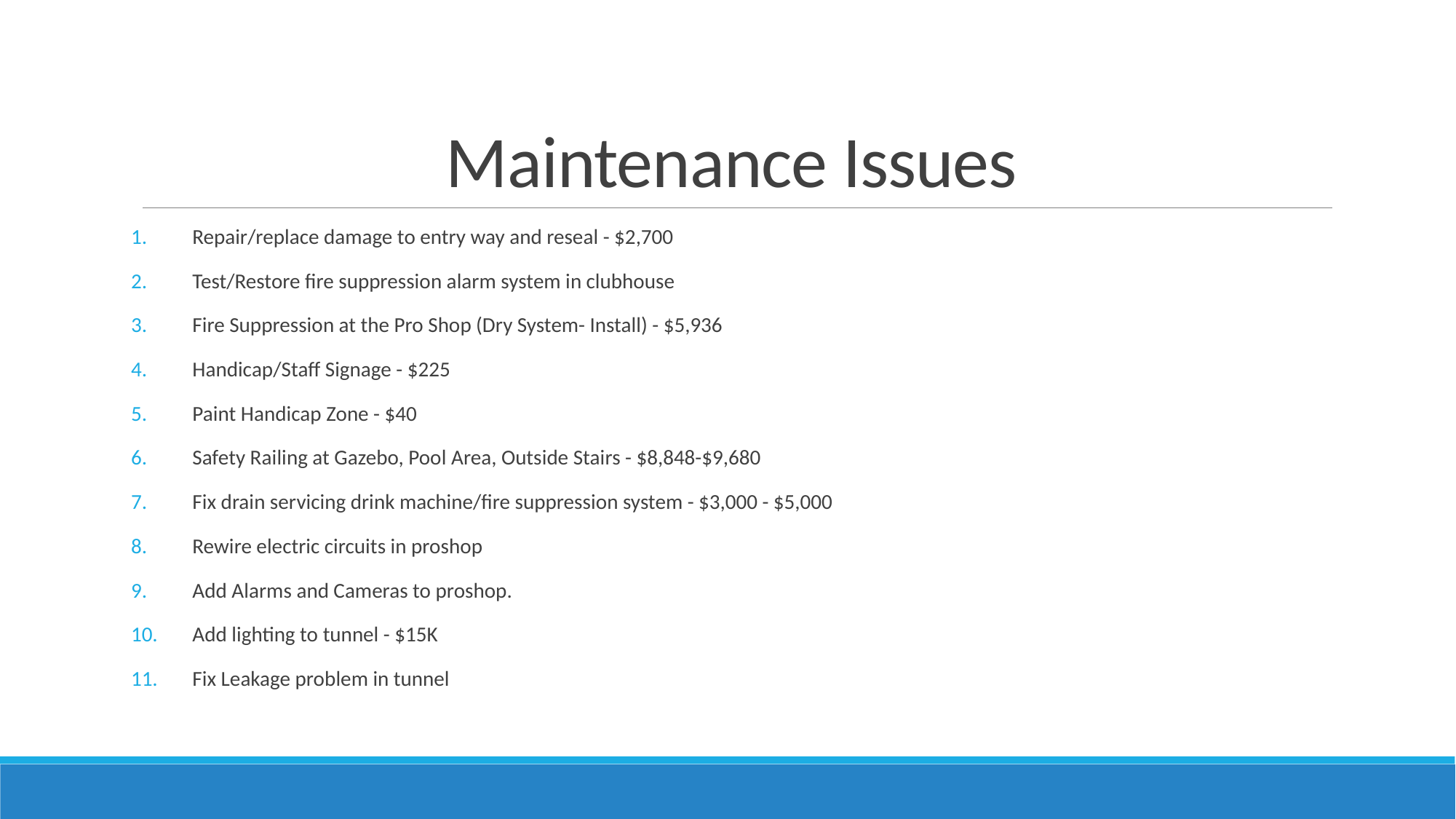

# Maintenance Issues
Repair/replace damage to entry way and reseal - $2,700
Test/Restore fire suppression alarm system in clubhouse
Fire Suppression at the Pro Shop (Dry System- Install) - $5,936
Handicap/Staff Signage - $225
Paint Handicap Zone - $40
Safety Railing at Gazebo, Pool Area, Outside Stairs - $8,848-$9,680
Fix drain servicing drink machine/fire suppression system - $3,000 - $5,000
Rewire electric circuits in proshop
Add Alarms and Cameras to proshop.
Add lighting to tunnel - $15K
Fix Leakage problem in tunnel